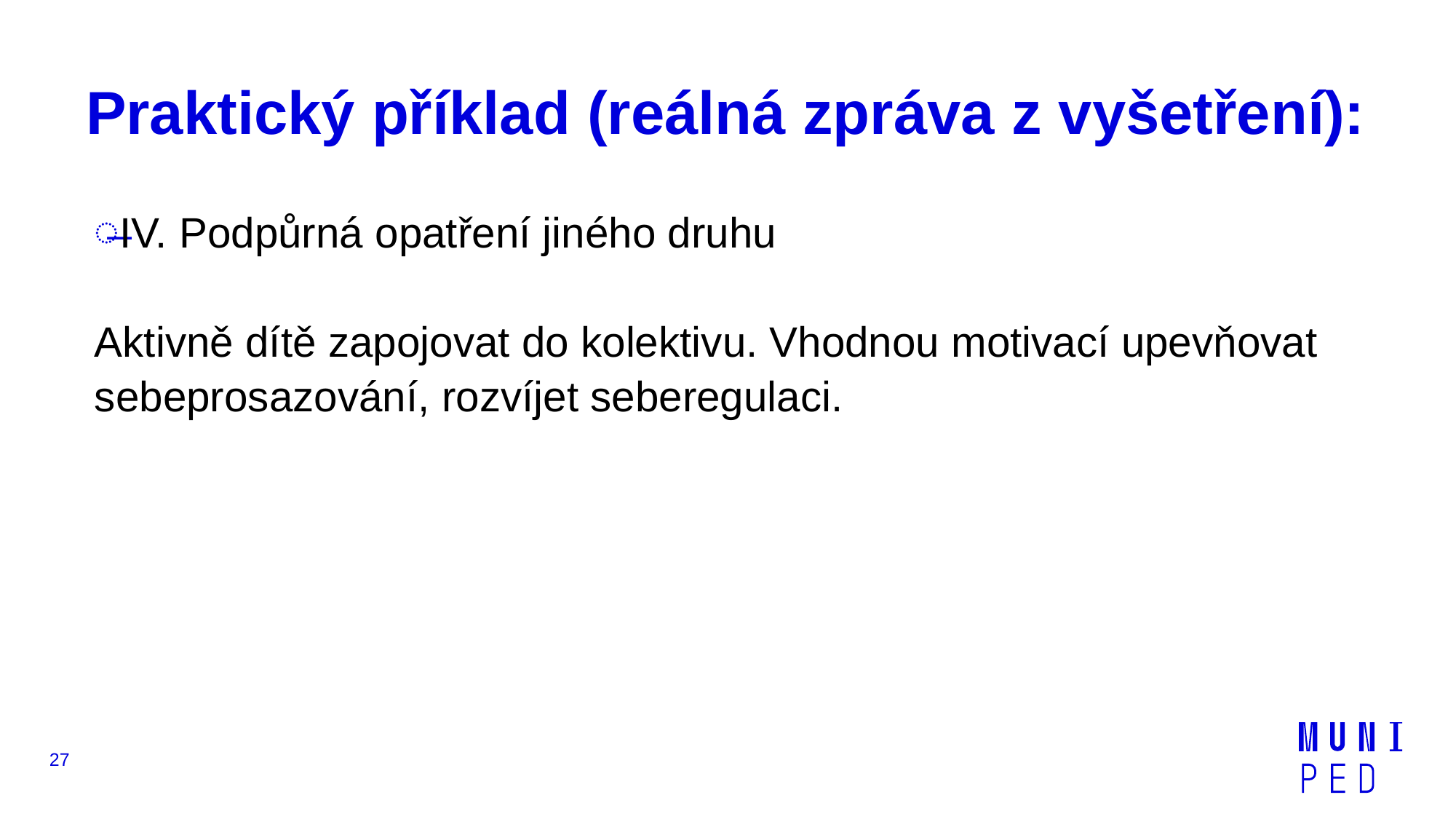

# Praktický příklad (reálná zpráva z vyšetření):
IV. Podpůrná opatření jiného druhu

Aktivně dítě zapojovat do kolektivu. Vhodnou motivací upevňovat sebeprosazování, rozvíjet seberegulaci.
27